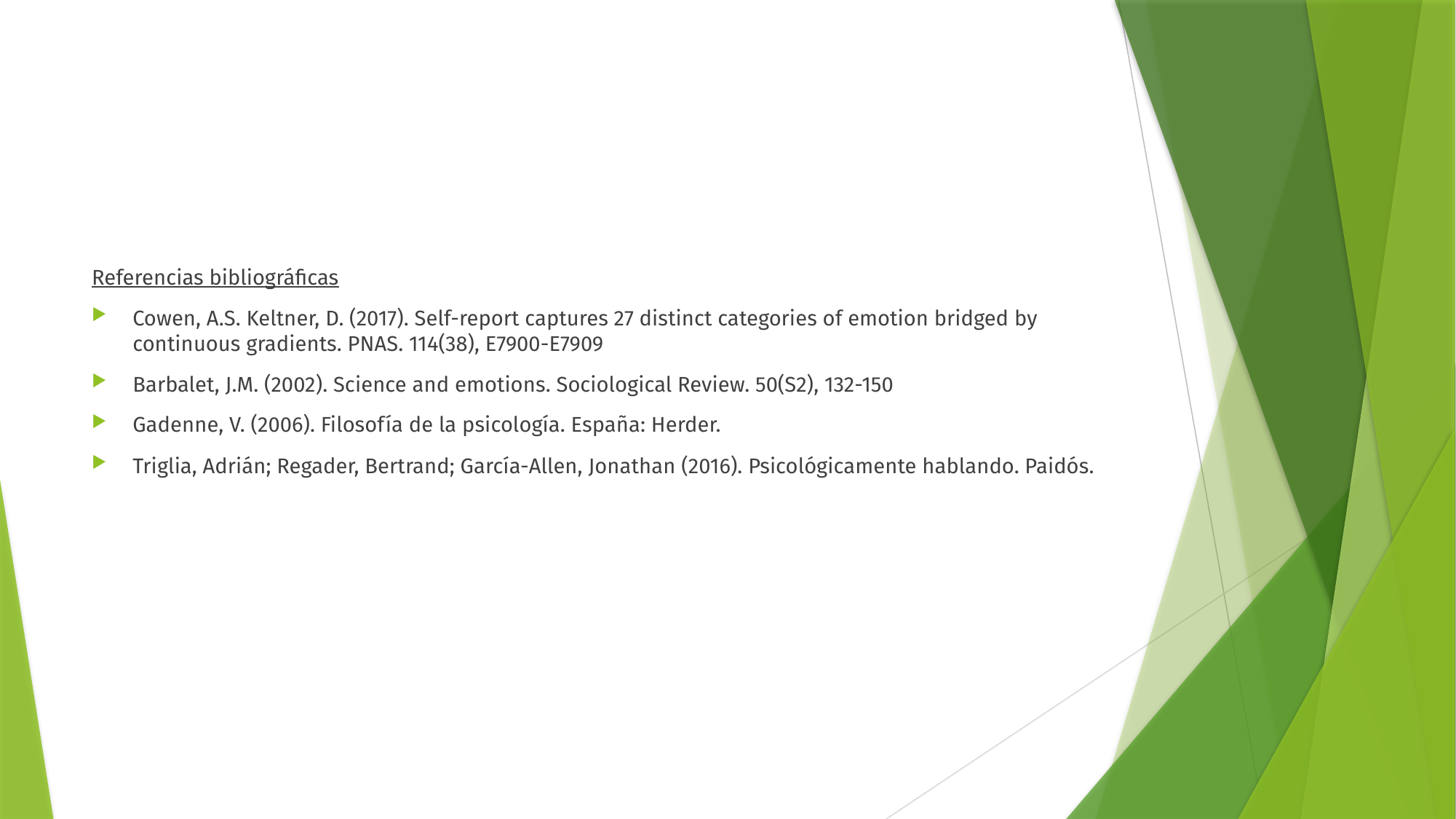

#
Referencias bibliográficas
Cowen, A.S. Keltner, D. (2017). Self-report captures 27 distinct categories of emotion bridged by continuous gradients. PNAS. 114(38), E7900-E7909
Barbalet, J.M. (2002). Science and emotions. Sociological Review. 50(S2), 132-150
Gadenne, V. (2006). Filosofía de la psicología. España: Herder.
Triglia, Adrián; Regader, Bertrand; García-Allen, Jonathan (2016). Psicológicamente hablando. Paidós.